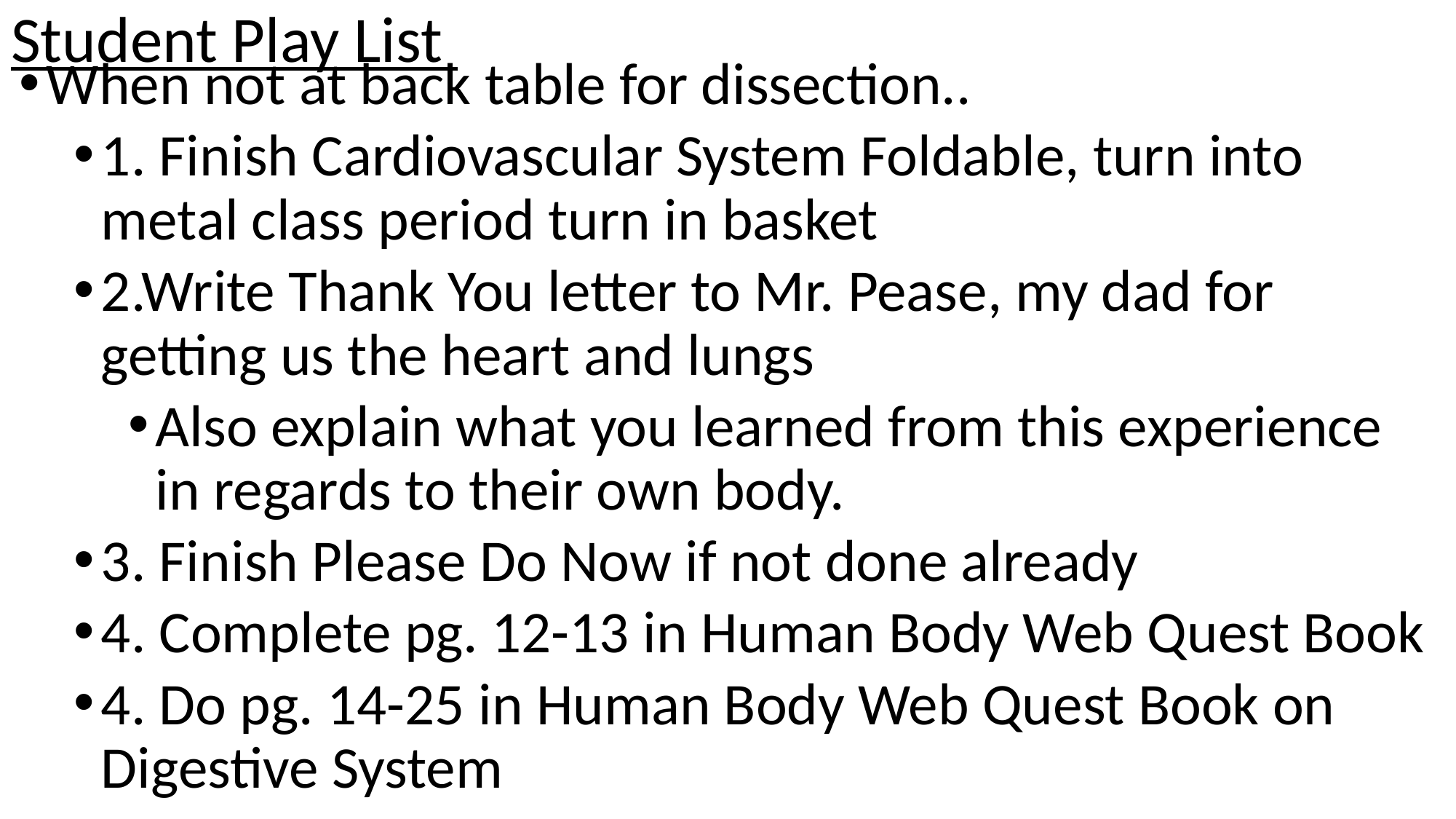

# Student Play List
When not at back table for dissection..
1. Finish Cardiovascular System Foldable, turn into metal class period turn in basket
2.Write Thank You letter to Mr. Pease, my dad for getting us the heart and lungs
Also explain what you learned from this experience in regards to their own body.
3. Finish Please Do Now if not done already
4. Complete pg. 12-13 in Human Body Web Quest Book
4. Do pg. 14-25 in Human Body Web Quest Book on Digestive System